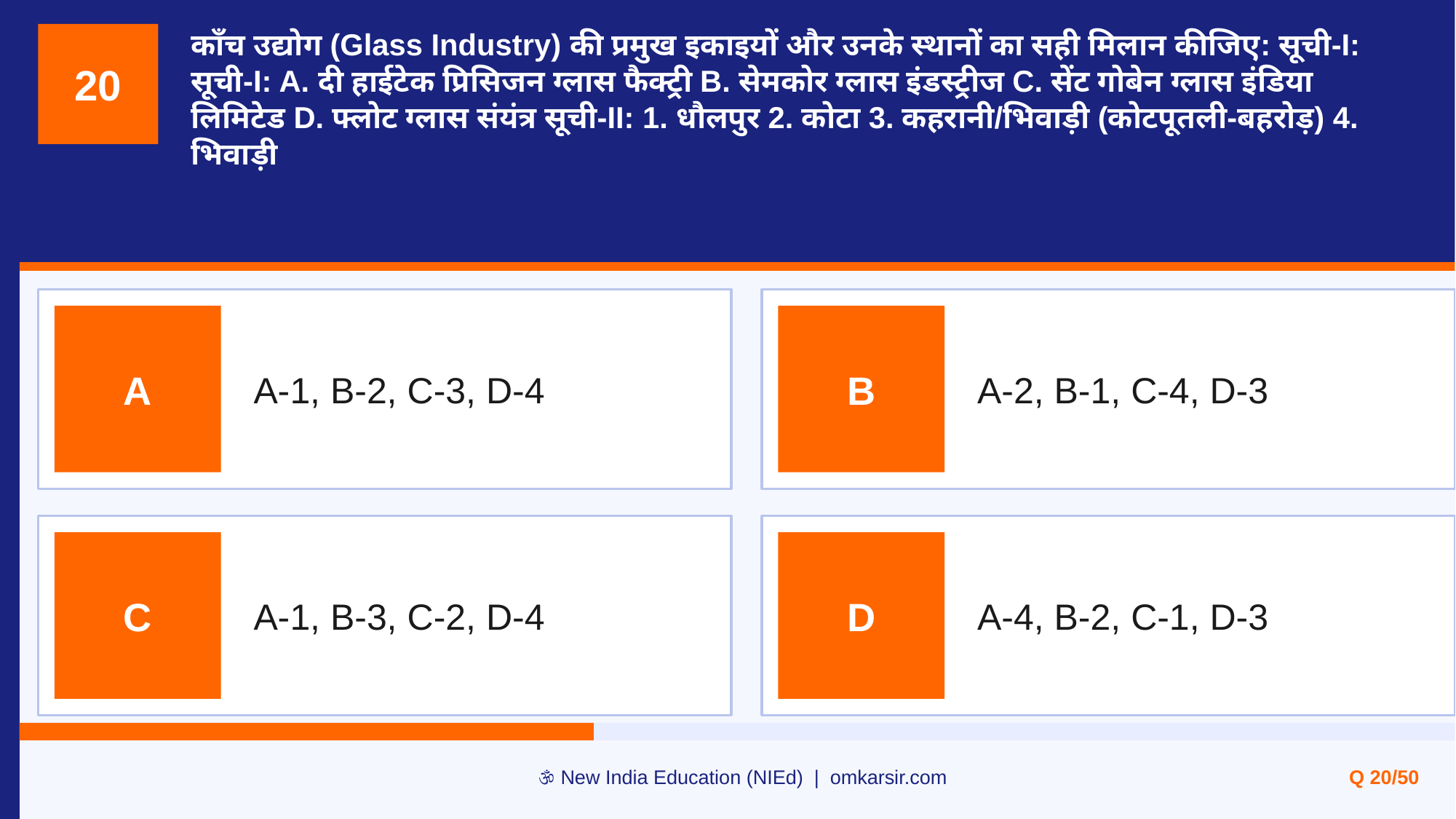

काँच उद्योग (Glass Industry) की प्रमुख इकाइयों और उनके स्थानों का सही मिलान कीजिए: सूची-I: सूची-I: A. दी हाईटेक प्रिसिजन ग्लास फैक्ट्री B. सेमकोर ग्लास इंडस्ट्रीज C. सेंट गोबेन ग्लास इंडिया लिमिटेड D. फ्लोट ग्लास संयंत्र सूची-II: 1. धौलपुर 2. कोटा 3. कहरानी/भिवाड़ी (कोटपूतली-बहरोड़) 4. भिवाड़ी
20

A-1, B-2, C-3, D-4
A-2, B-1, C-4, D-3
A
B

A-1, B-3, C-2, D-4
A-4, B-2, C-1, D-3
C
D

🕉️ New India Education (NIEd)  |  omkarsir.com
Q 20/50